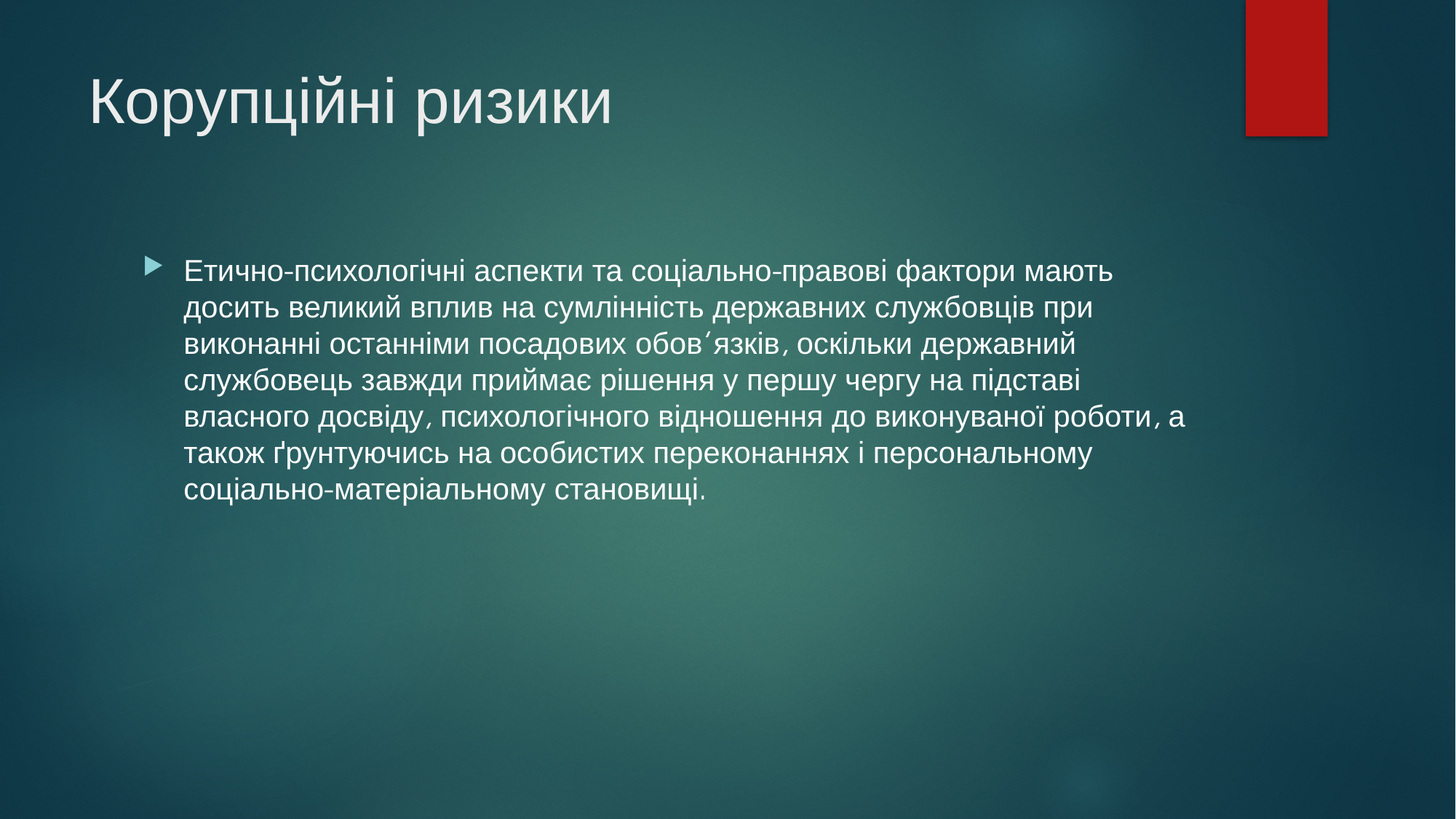

# Корупційні ризики
Етично-психологічні аспекти та соціально-правові фактори мають досить великий вплив на сумлінність державних службовців при виконанні останніми посадових обов’язків, оскільки державний службовець завжди приймає рішення у першу чергу на підставі власного досвіду, психологічного відношення до виконуваної роботи, а також ґрунтуючись на особистих переконаннях і персональному соціально-матеріальному становищі.